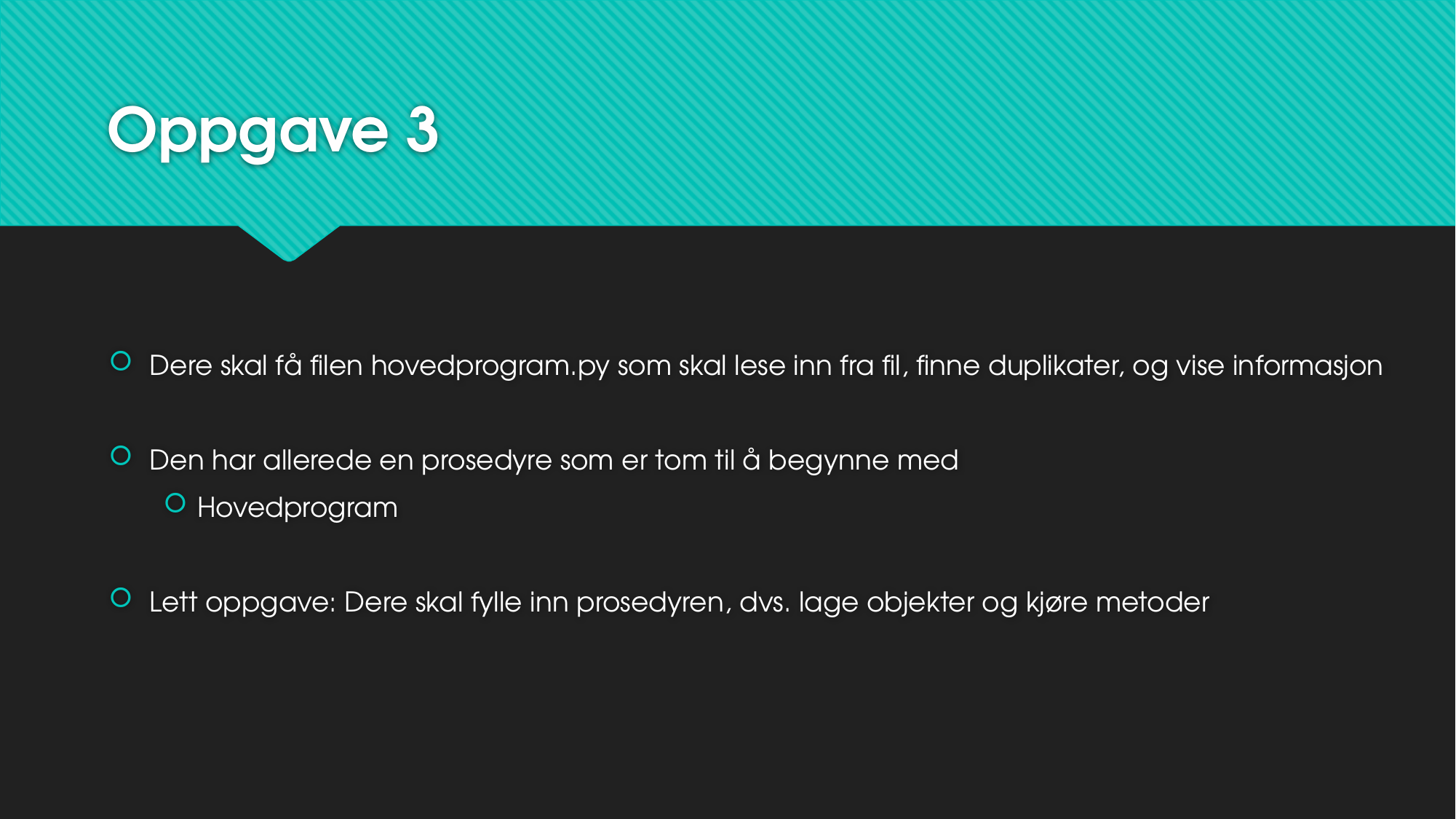

# Oppgave 3
Dere skal få filen hovedprogram.py som skal lese inn fra fil, finne duplikater, og vise informasjon

Den har allerede en prosedyre som er tom til å begynne med
Hovedprogram

Lett oppgave: Dere skal fylle inn prosedyren, dvs. lage objekter og kjøre metoder